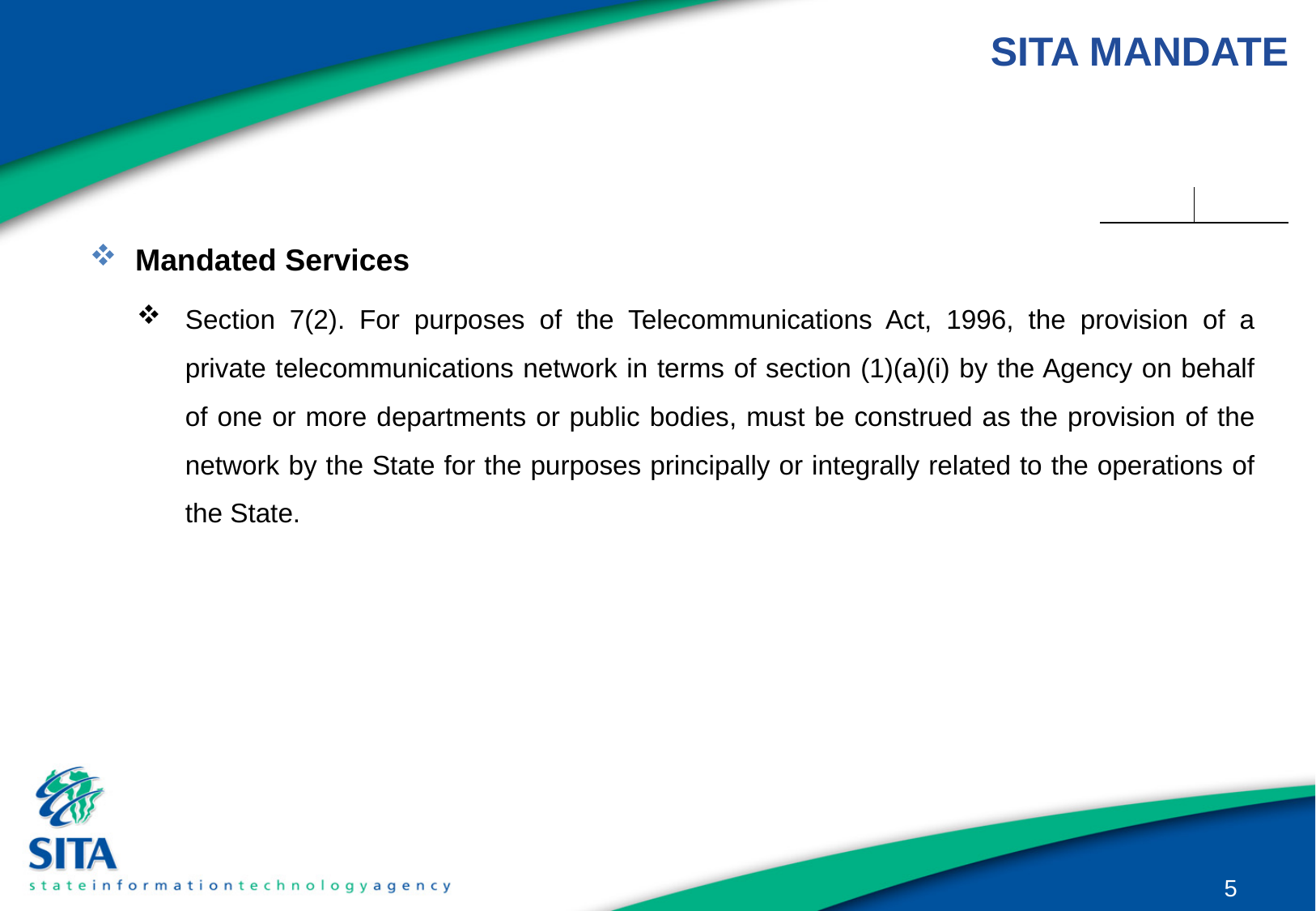

# SITA MANDATE
Mandated Services
Section 7(2). For purposes of the Telecommunications Act, 1996, the provision of a private telecommunications network in terms of section (1)(a)(i) by the Agency on behalf of one or more departments or public bodies, must be construed as the provision of the network by the State for the purposes principally or integrally related to the operations of the State.

5